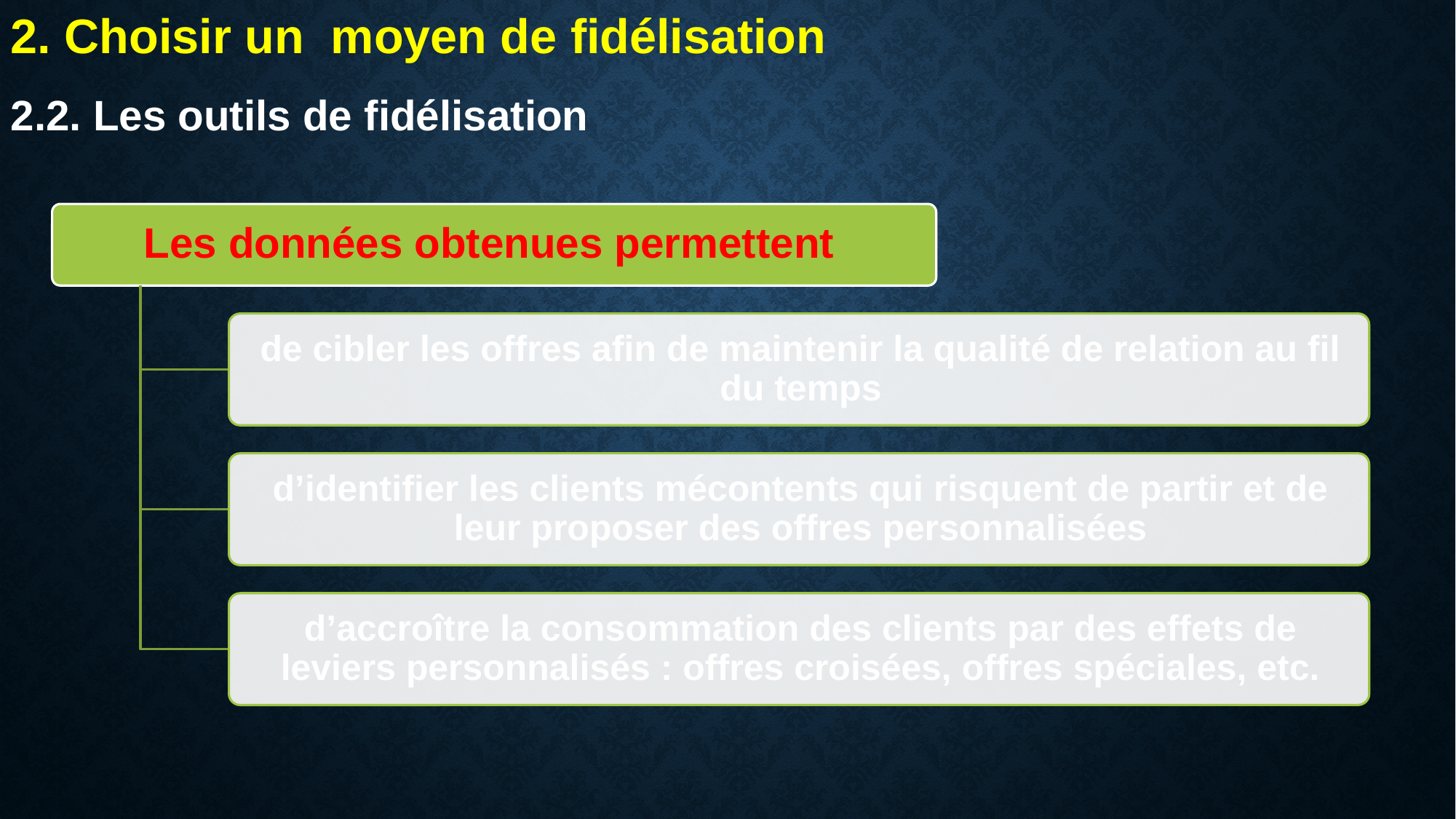

2. Choisir un  moyen de fidélisation
2.2. Les outils de fidélisation
Les données obtenues permettent
de cibler les offres afin de maintenir la qualité de relation au fil du temps
d’identifier les clients mécontents qui risquent de partir et de leur proposer des offres personnalisées
d’accroître la consommation des clients par des effets de leviers personnalisés : offres croisées, offres spéciales, etc.